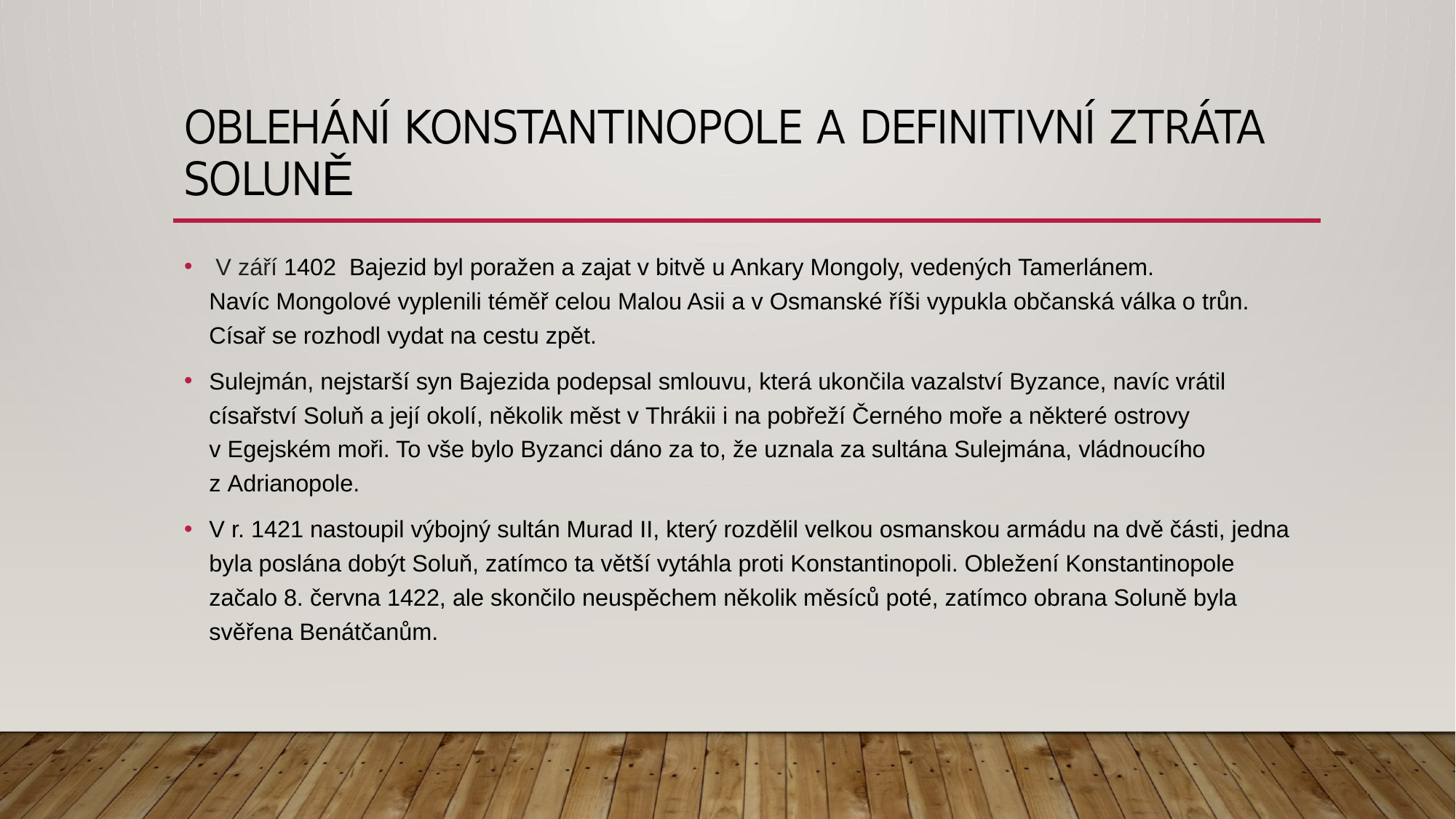

# Oblehání Konstantinopole a definitivní ztráta Soluně
 V září 1402  Bajezid byl poražen a zajat v bitvě u Ankary Mongoly, vedených Tamerlánem. Navíc Mongolové vyplenili téměř celou Malou Asii a v Osmanské říši vypukla občanská válka o trůn. Císař se rozhodl vydat na cestu zpět.
Sulejmán, nejstarší syn Bajezida podepsal smlouvu, která ukončila vazalství Byzance, navíc vrátil císařství Soluň a její okolí, několik měst v Thrákii i na pobřeží Černého moře a některé ostrovy v Egejském moři. To vše bylo Byzanci dáno za to, že uznala za sultána Sulejmána, vládnoucího z Adrianopole.
V r. 1421 nastoupil výbojný sultán Murad II, který rozdělil velkou osmanskou armádu na dvě části, jedna byla poslána dobýt Soluň, zatímco ta větší vytáhla proti Konstantinopoli. Obležení Konstantinopole začalo 8. června 1422, ale skončilo neuspěchem několik měsíců poté, zatímco obrana Soluně byla svěřena Benátčanům.